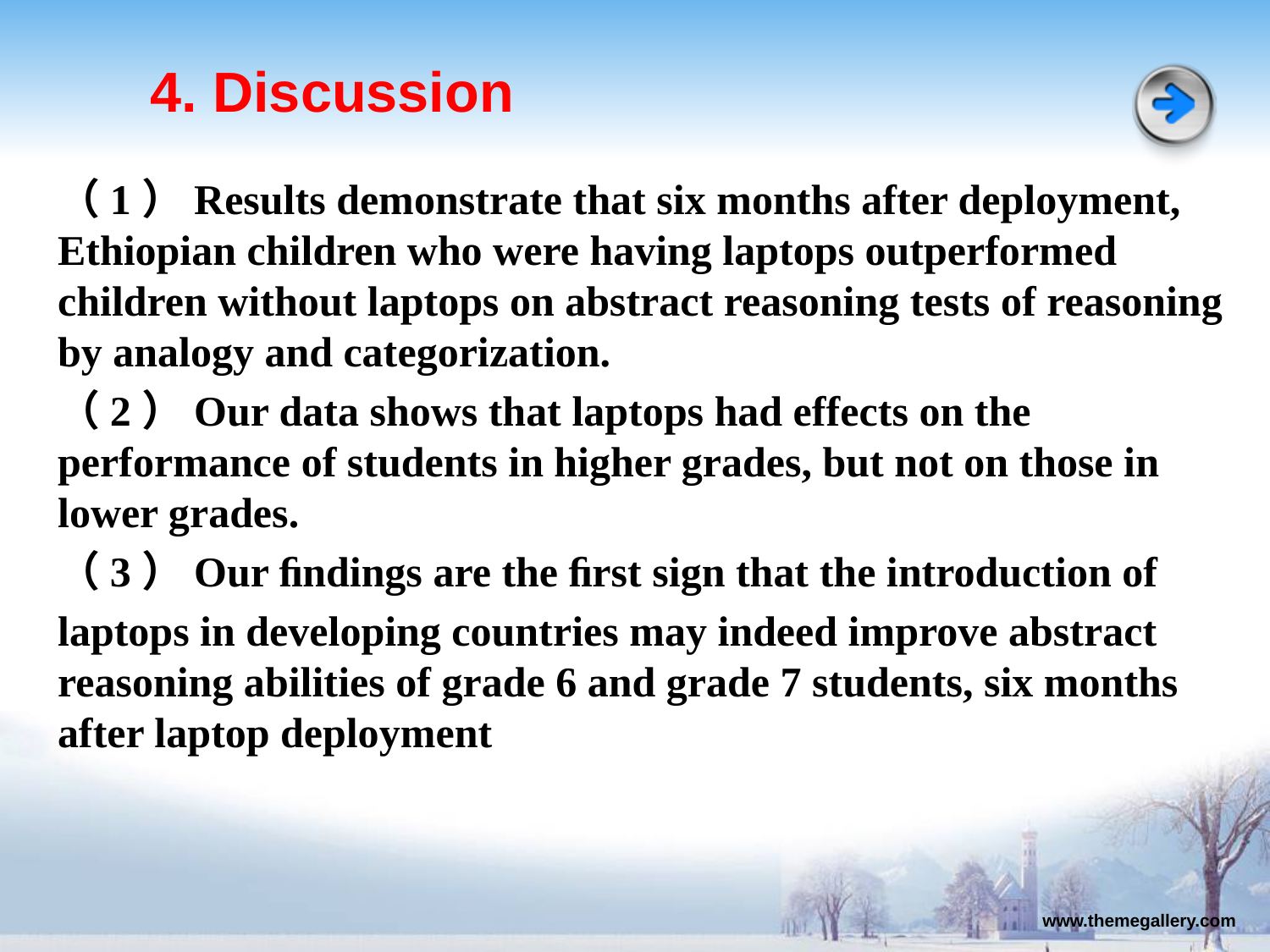

# 4. Discussion
（1）Results demonstrate that six months after deployment, Ethiopian children who were having laptops outperformed children without laptops on abstract reasoning tests of reasoning by analogy and categorization.
（2）Our data shows that laptops had effects on the performance of students in higher grades, but not on those in lower grades.
（3）Our ﬁndings are the ﬁrst sign that the introduction of
laptops in developing countries may indeed improve abstract reasoning abilities of grade 6 and grade 7 students, six months after laptop deployment

www.themegallery.com